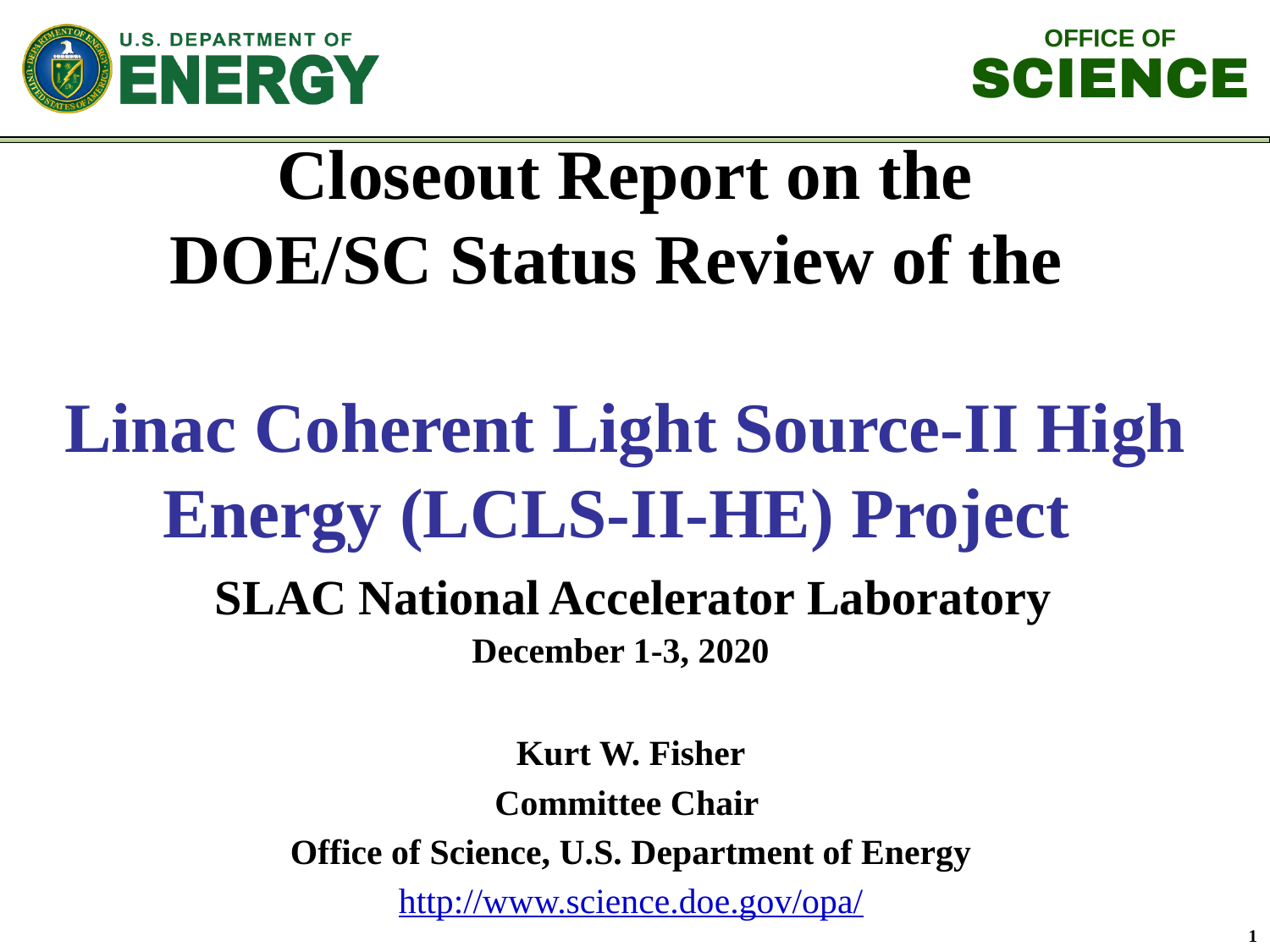

Closeout Report on the
DOE/SC Status Review of the

Linac Coherent Light Source-II High Energy (LCLS-II-HE) Project
 SLAC National Accelerator Laboratory
December 1-3, 2020
Kurt W. Fisher
Committee Chair
Office of Science, U.S. Department of Energy
http://www.science.doe.gov/opa/
1